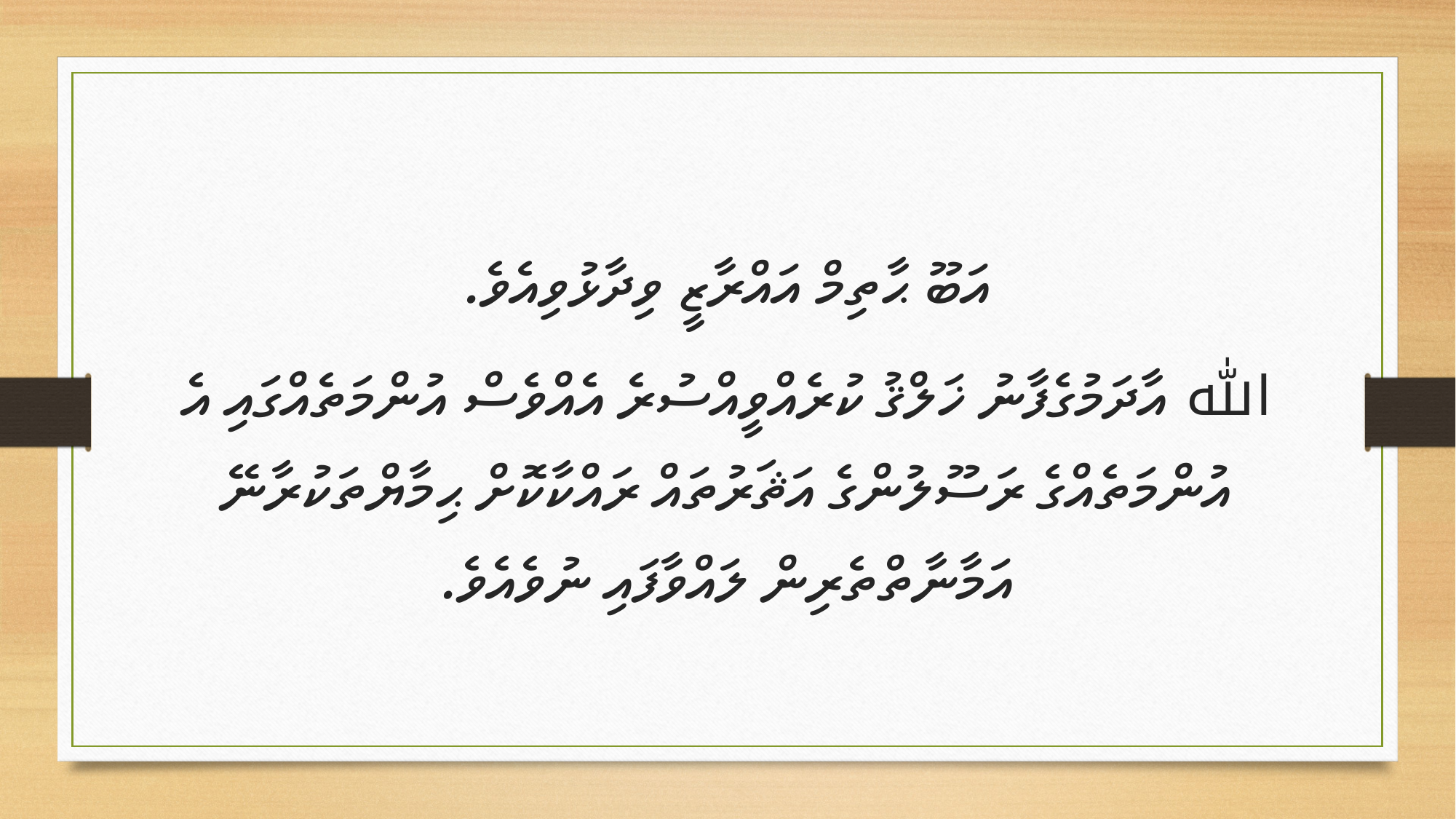

އަބޫ ޙާތިމް އައްރާޒީ ވިދާޅުވިއެވެ.
ﷲ އާދަމުގެފާނު ޚަލްޤު ކުރެއްވީއްސުރެ އެއްވެސް އުންމަތެއްގައި އެ އުންމަތެއްގެ ރަސޫލުންގެ އަޘަރުތައް ރައްކާކޮށް ޙިމާޔްތަކުރާނޭ އަމާނާތްތެރިން ލައްވާފައި ނުވެއެވެ.